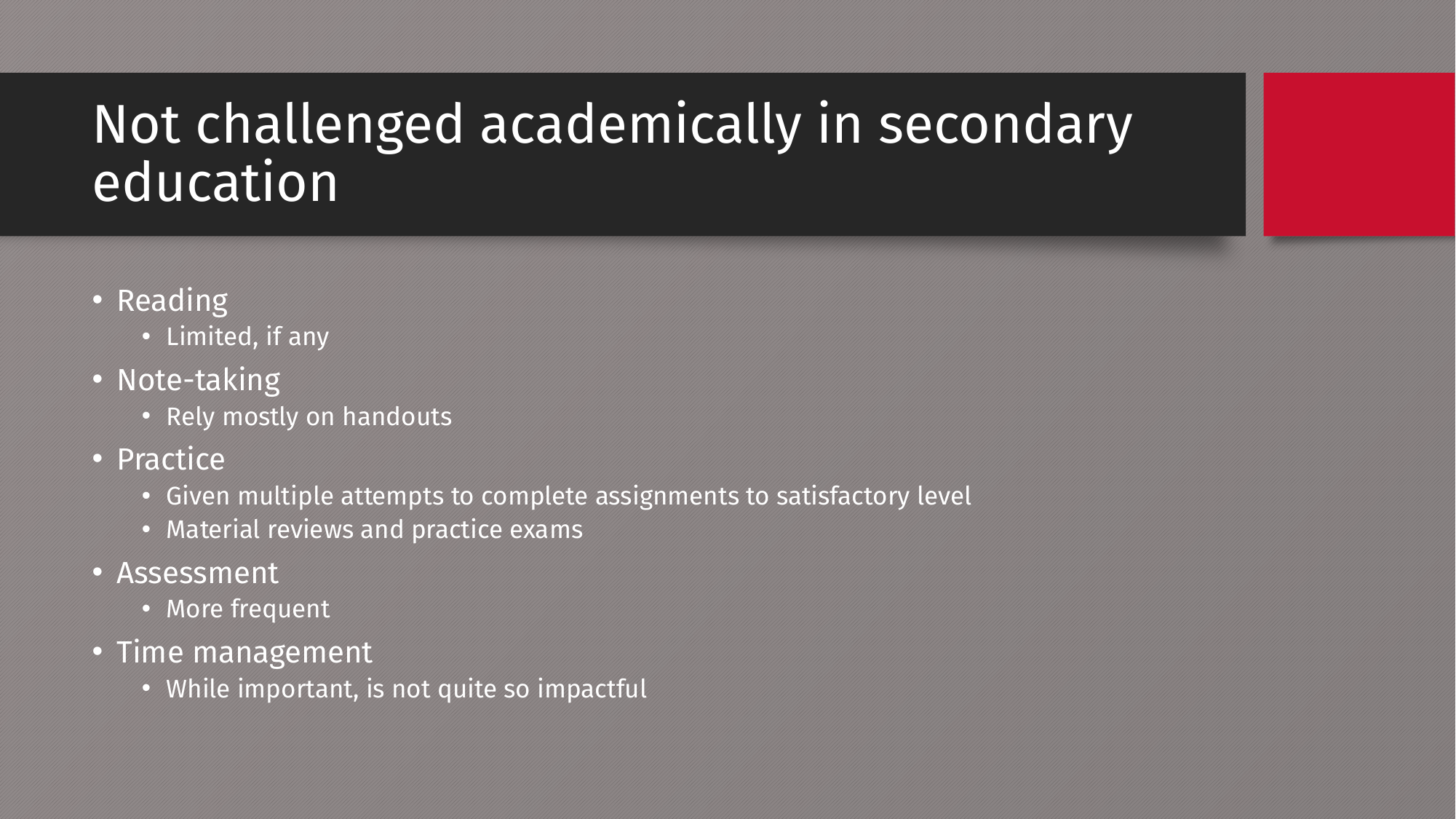

# Not challenged academically in secondary education
Reading
Limited, if any
Note-taking
Rely mostly on handouts
Practice
Given multiple attempts to complete assignments to satisfactory level
Material reviews and practice exams
Assessment
More frequent
Time management
While important, is not quite so impactful